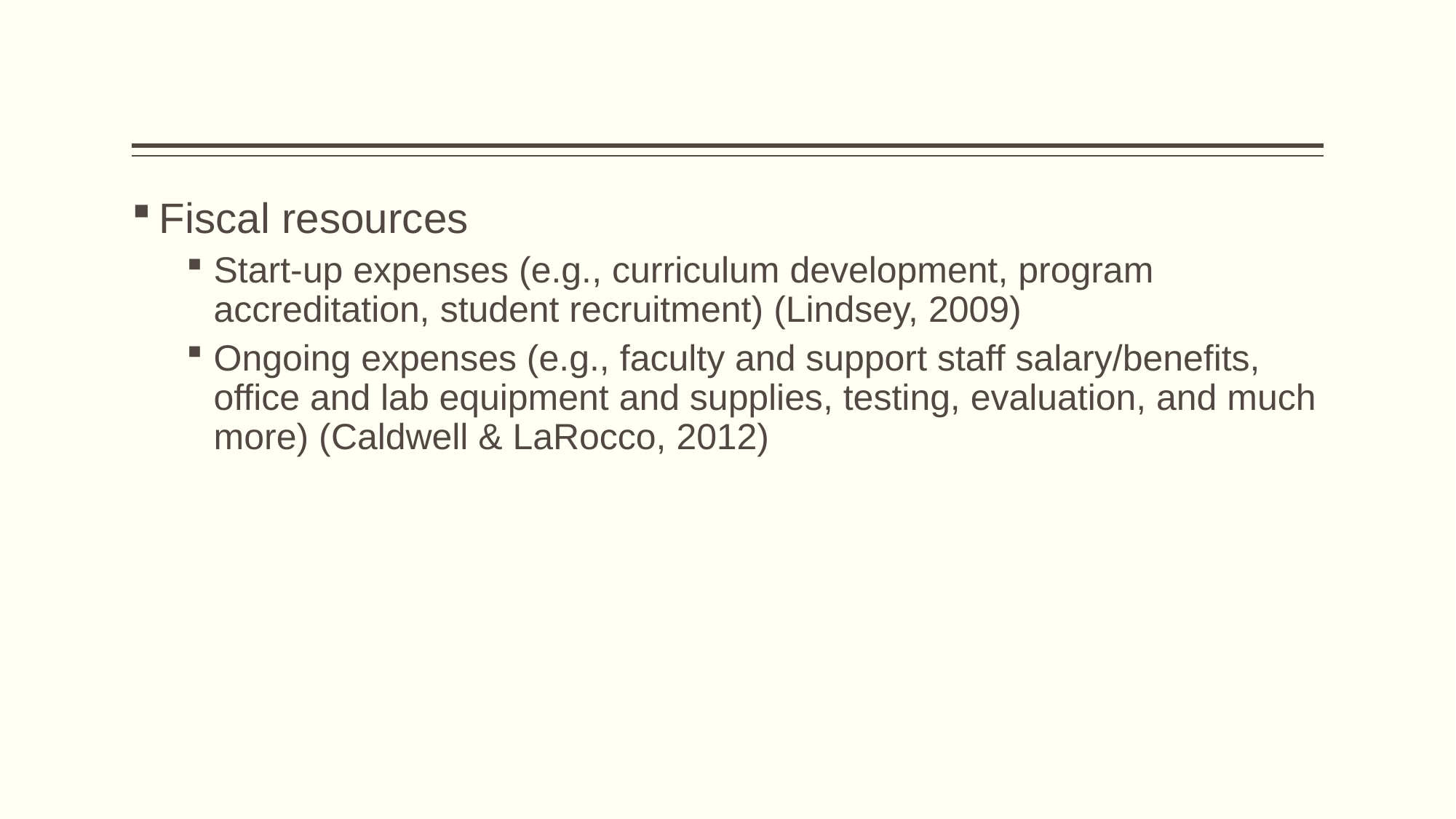

#
Fiscal resources
Start-up expenses (e.g., curriculum development, program accreditation, student recruitment) (Lindsey, 2009)
Ongoing expenses (e.g., faculty and support staff salary/benefits, office and lab equipment and supplies, testing, evaluation, and much more) (Caldwell & LaRocco, 2012)